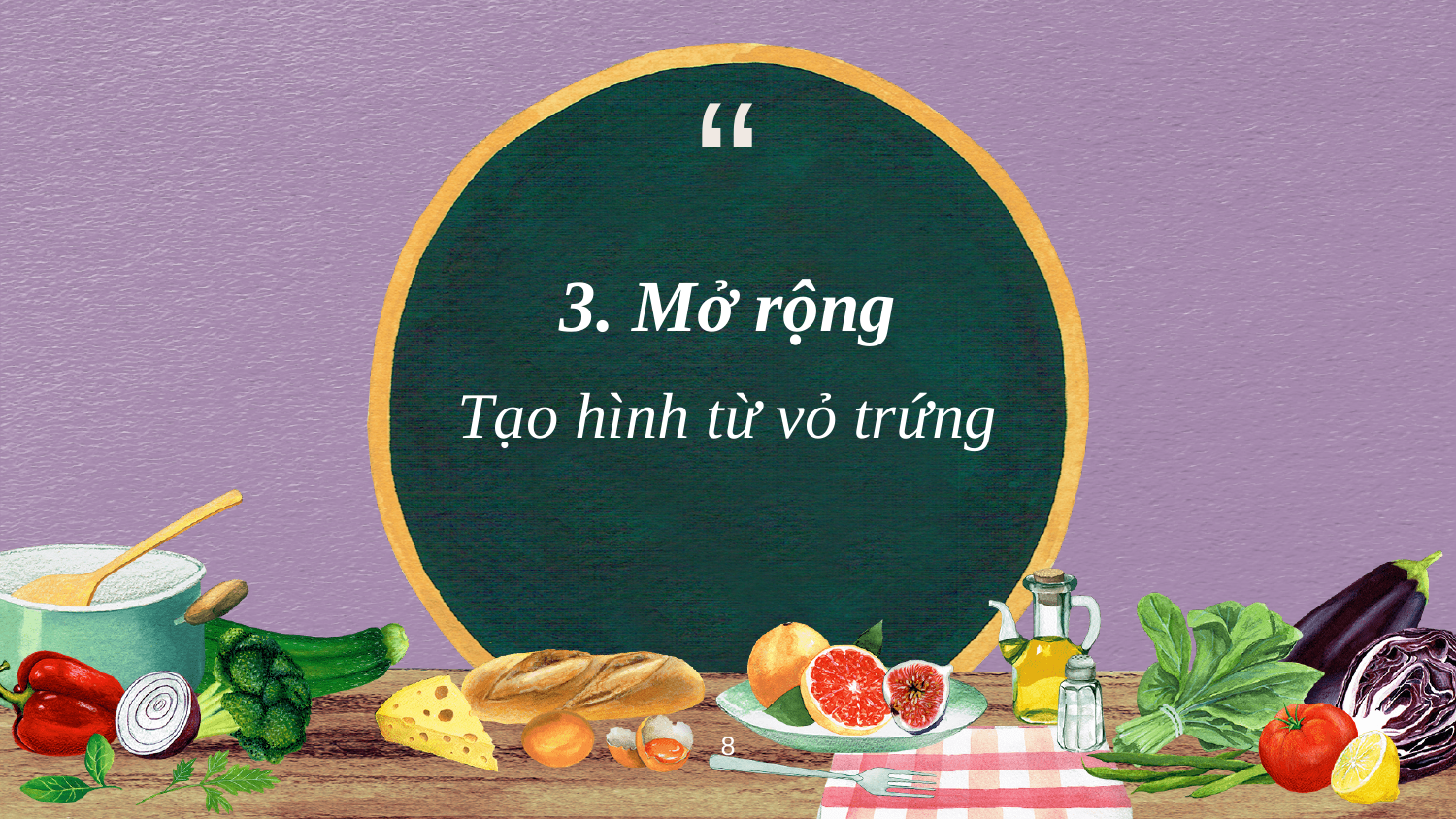

3. Mở rộng
Tạo hình từ vỏ trứng
8